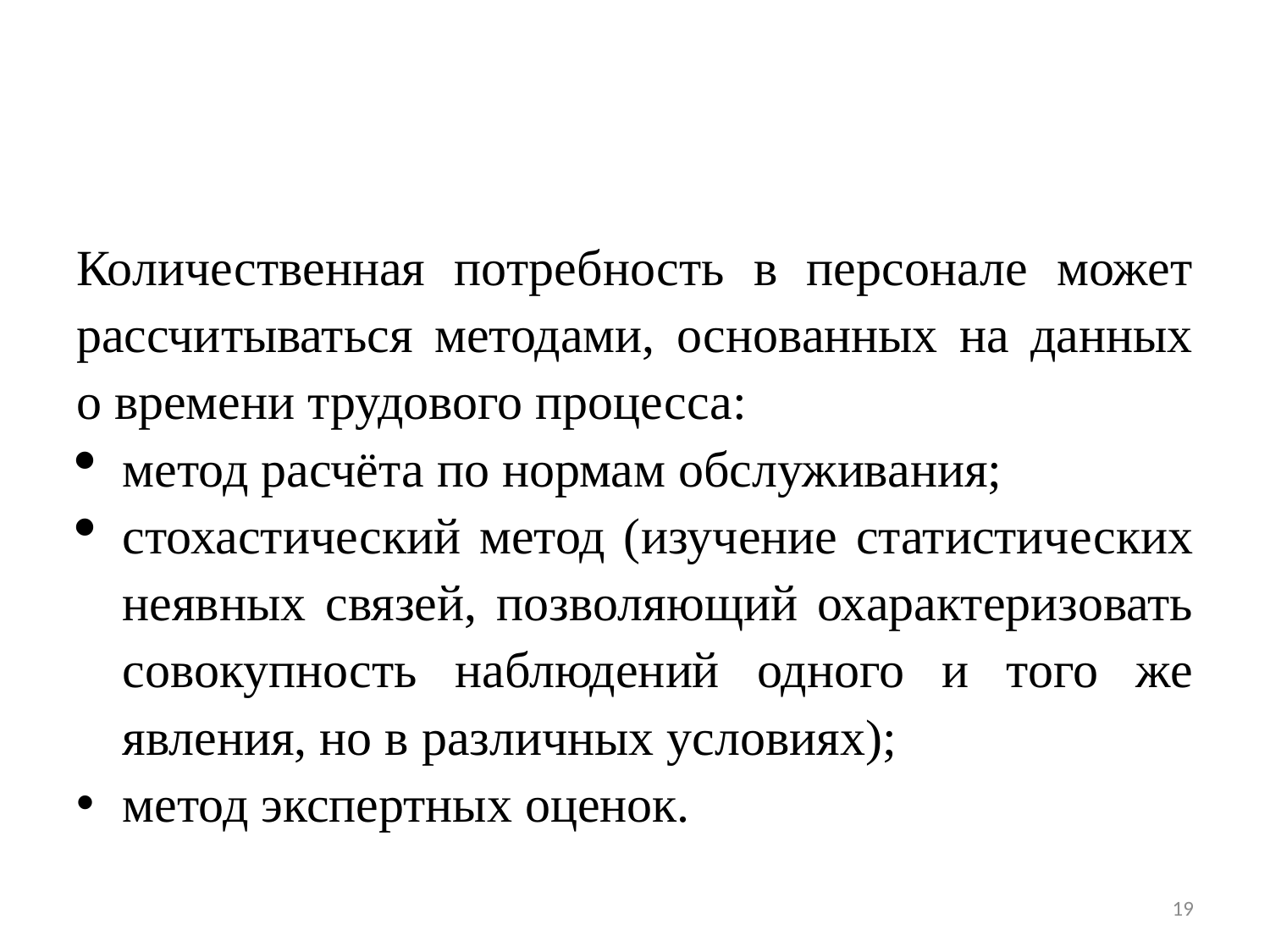

#
Количественная потребность в персонале может рассчитываться методами, основанных на данных о времени трудового процесса:
метод расчёта по нормам обслуживания;
стохастический метод (изучение статистических неявных связей, позволяющий охарактеризовать совокупность наблюдений одного и того же явления, но в различных условиях);
метод экспертных оценок.

19